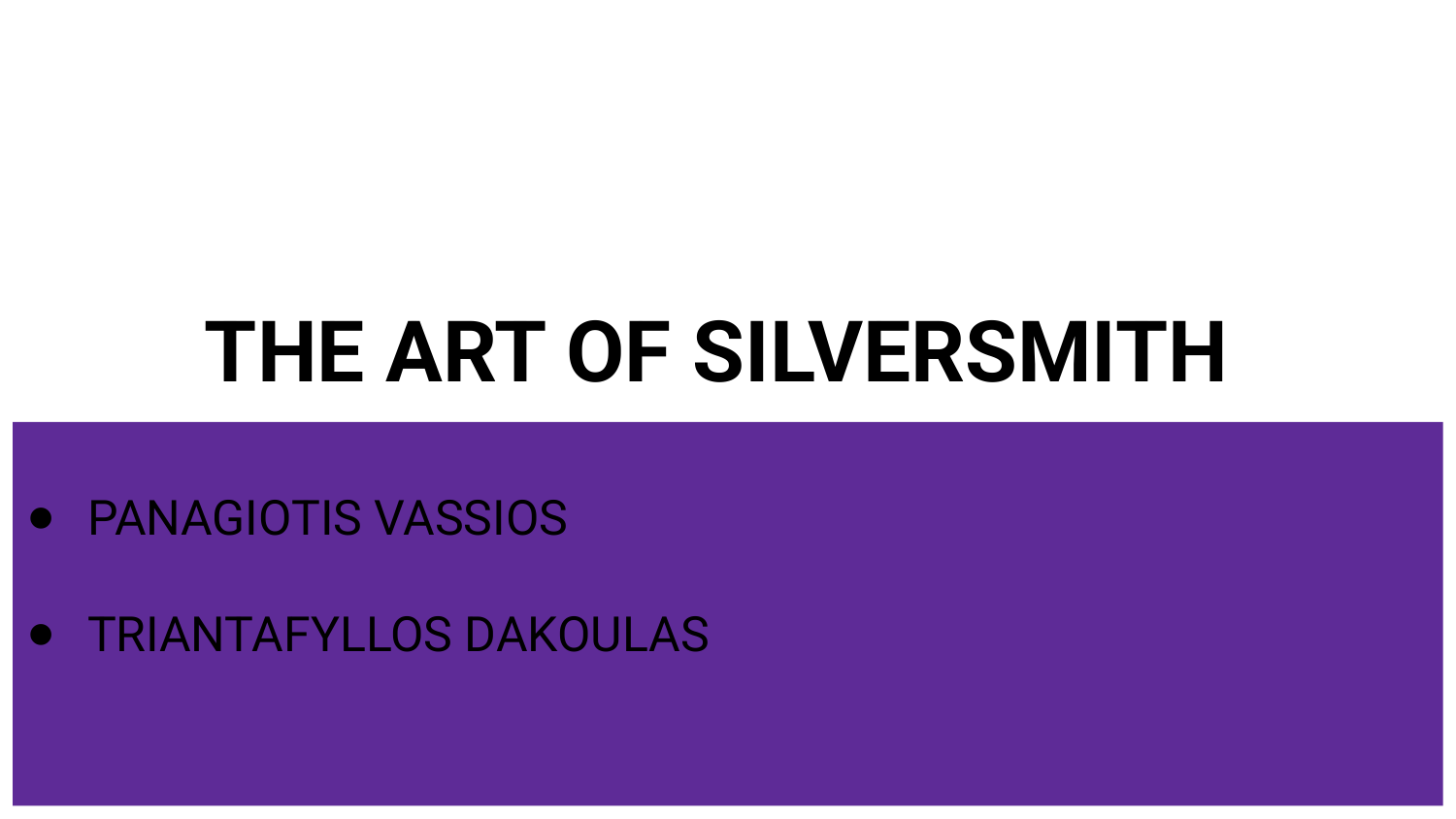

# THE ART OF SILVERSMITH

PANAGIOTIS VASSIOS

TRIANTAFYLLOS DAKOULAS